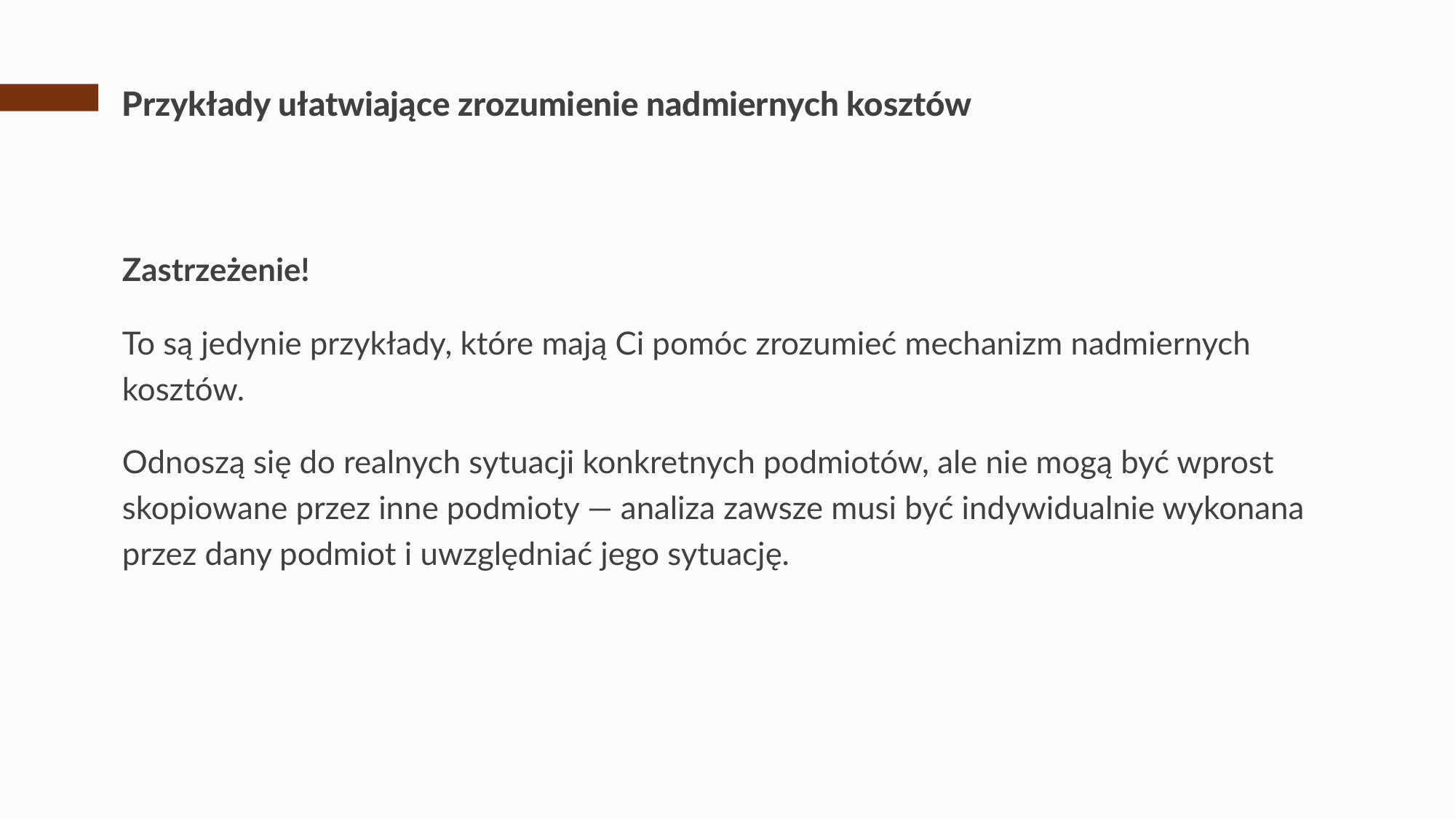

# Przykłady ułatwiające zrozumienie nadmiernych kosztów
Zastrzeżenie!
To są jedynie przykłady, które mają Ci pomóc zrozumieć mechanizm nadmiernych kosztów.
Odnoszą się do realnych sytuacji konkretnych podmiotów, ale nie mogą być wprost skopiowane przez inne podmioty — analiza zawsze musi być indywidualnie wykonana przez dany podmiot i uwzględniać jego sytuację.